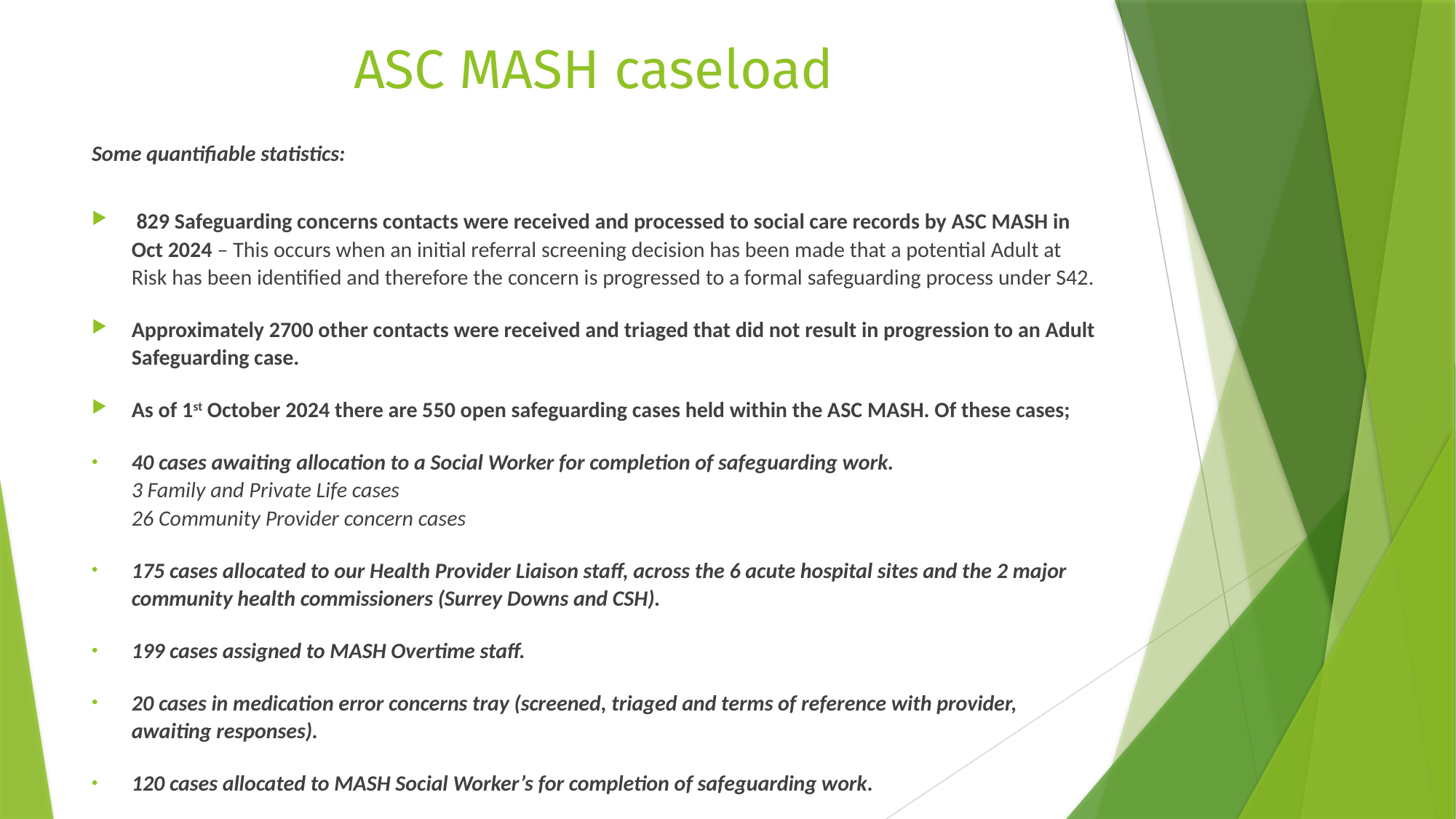

# ASC MASH caseload
Some quantifiable statistics:
 829 Safeguarding concerns contacts were received and processed to social care records by ASC MASH in Oct 2024 – This occurs when an initial referral screening decision has been made that a potential Adult at Risk has been identified and therefore the concern is progressed to a formal safeguarding process under S42.
Approximately 2700 other contacts were received and triaged that did not result in progression to an Adult Safeguarding case.
As of 1st October 2024 there are 550 open safeguarding cases held within the ASC MASH. Of these cases;
40 cases awaiting allocation to a Social Worker for completion of safeguarding work.
3 Family and Private Life cases
26 Community Provider concern cases
175 cases allocated to our Health Provider Liaison staff, across the 6 acute hospital sites and the 2 major community health commissioners (Surrey Downs and CSH).
199 cases assigned to MASH Overtime staff.
20 cases in medication error concerns tray (screened, triaged and terms of reference with provider, awaiting responses).
120 cases allocated to MASH Social Worker’s for completion of safeguarding work.